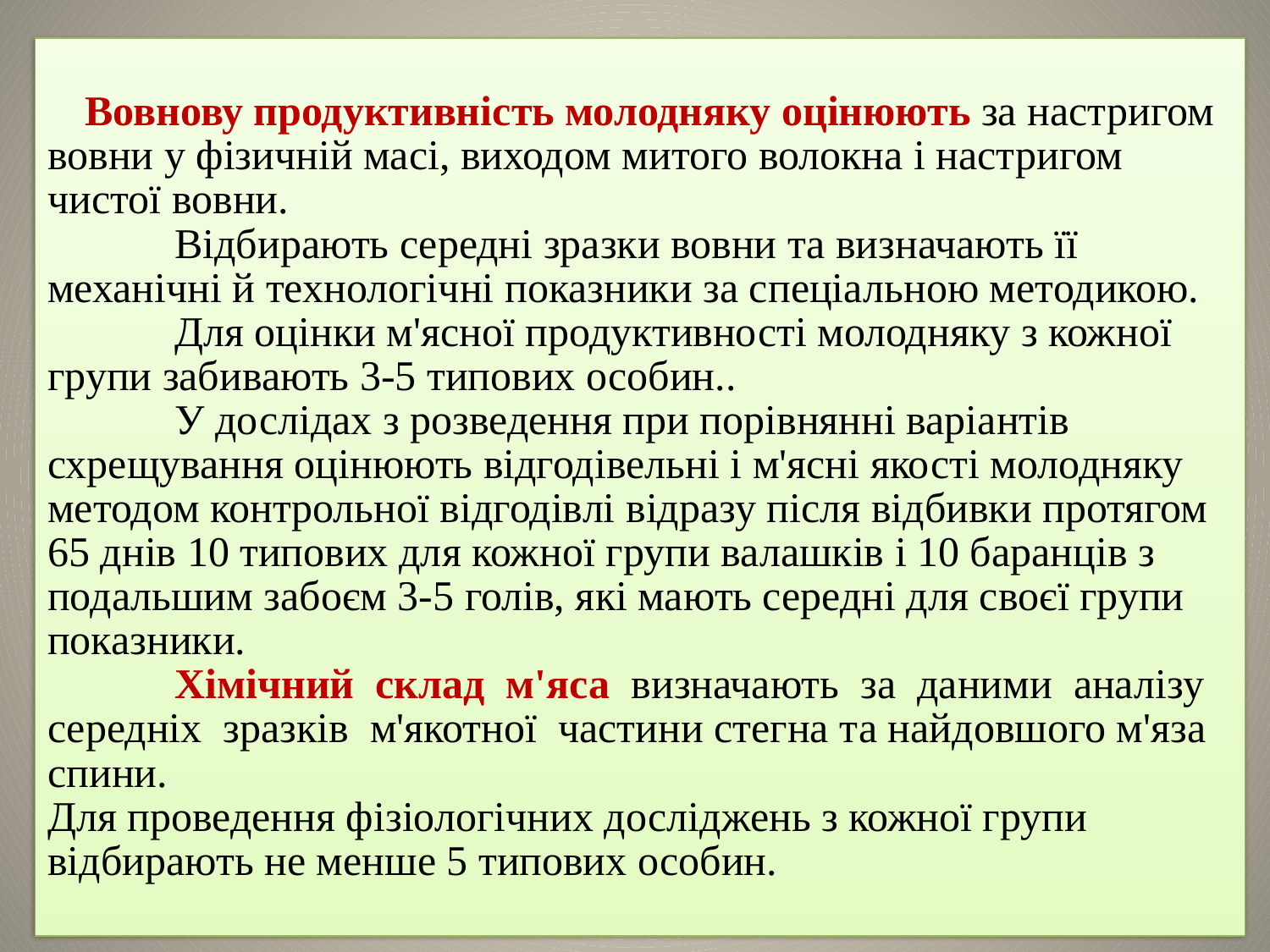

# Вовнову продуктивність молодняку оцінюють за настригом вовни у фізичній масі, виходом митого волокна і настригом чистої вовни. Відбирають середні зразки вовни та визначають її механічні й технологічні показники за спеціальною методикою. Для оцінки м'ясної продуктивності молодняку з кожної групи забивають 3-5 типових особин.. У дослідах з розведення при порівнянні варіантів схрещування оцінюють відгодівельні і м'ясні якості молодняку методом контрольної відгодівлі відразу після відбивки протягом 65 днів 10 типових для кожної групи валашків і 10 баранців з подальшим забоєм 3-5 голів, які мають середні для своєї групи показники. Хімічний  склад  м'яса  визначають  за  даними  аналізу  середніх  зразків  м'якотної  частини стегна та найдовшого м'яза спини. Для проведення фізіологічних досліджень з кожної групи відбирають не менше 5 типових особин.